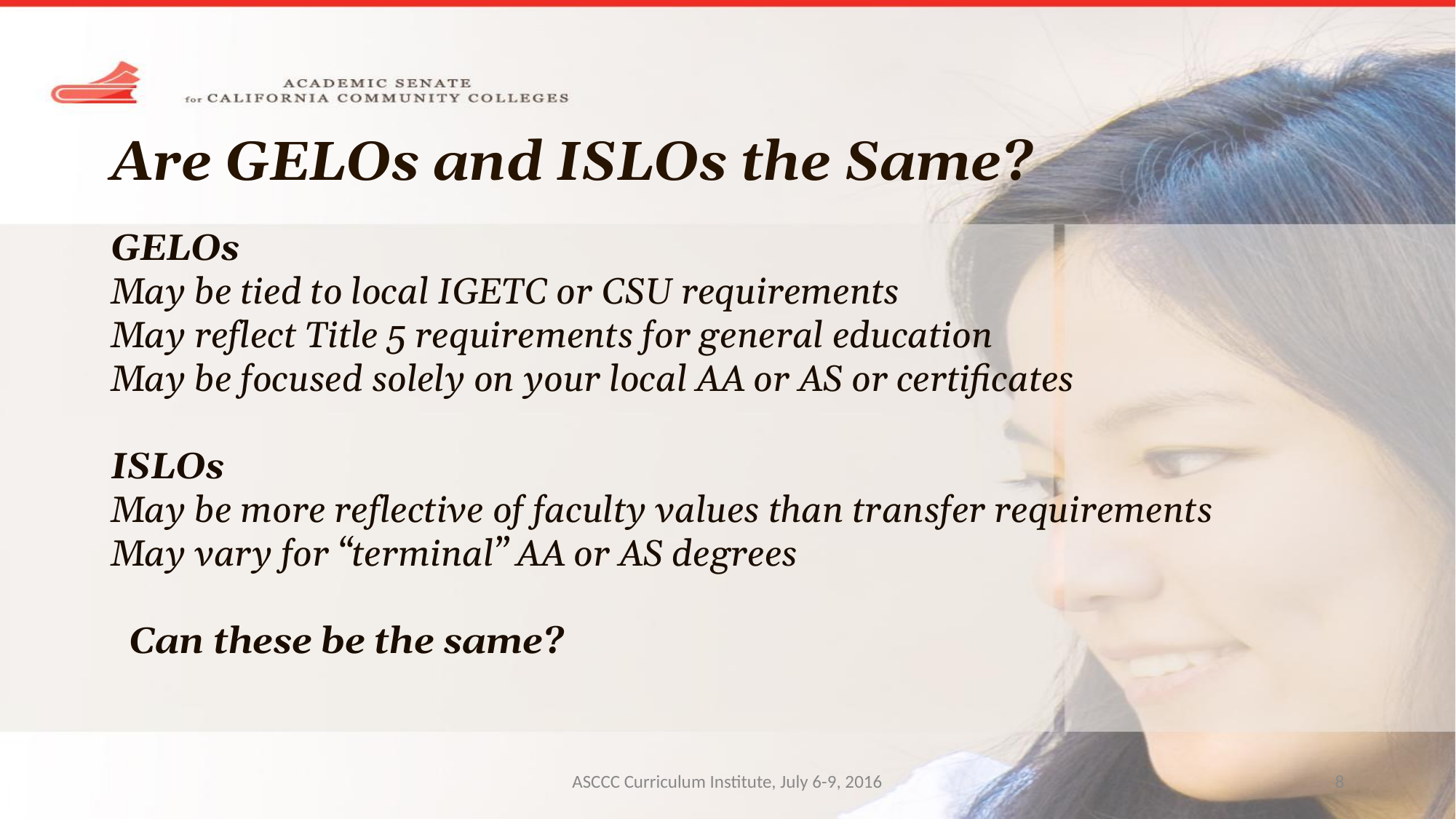

# Are GELOs and ISLOs the Same?
GELOs
May be tied to local IGETC or CSU requirements
May reflect Title 5 requirements for general education
May be focused solely on your local AA or AS or certificates

ISLOs
May be more reflective of faculty values than transfer requirements
May vary for “terminal” AA or AS degrees

Can these be the same?
ASCCC Curriculum Institute, July 6-9, 2016
8